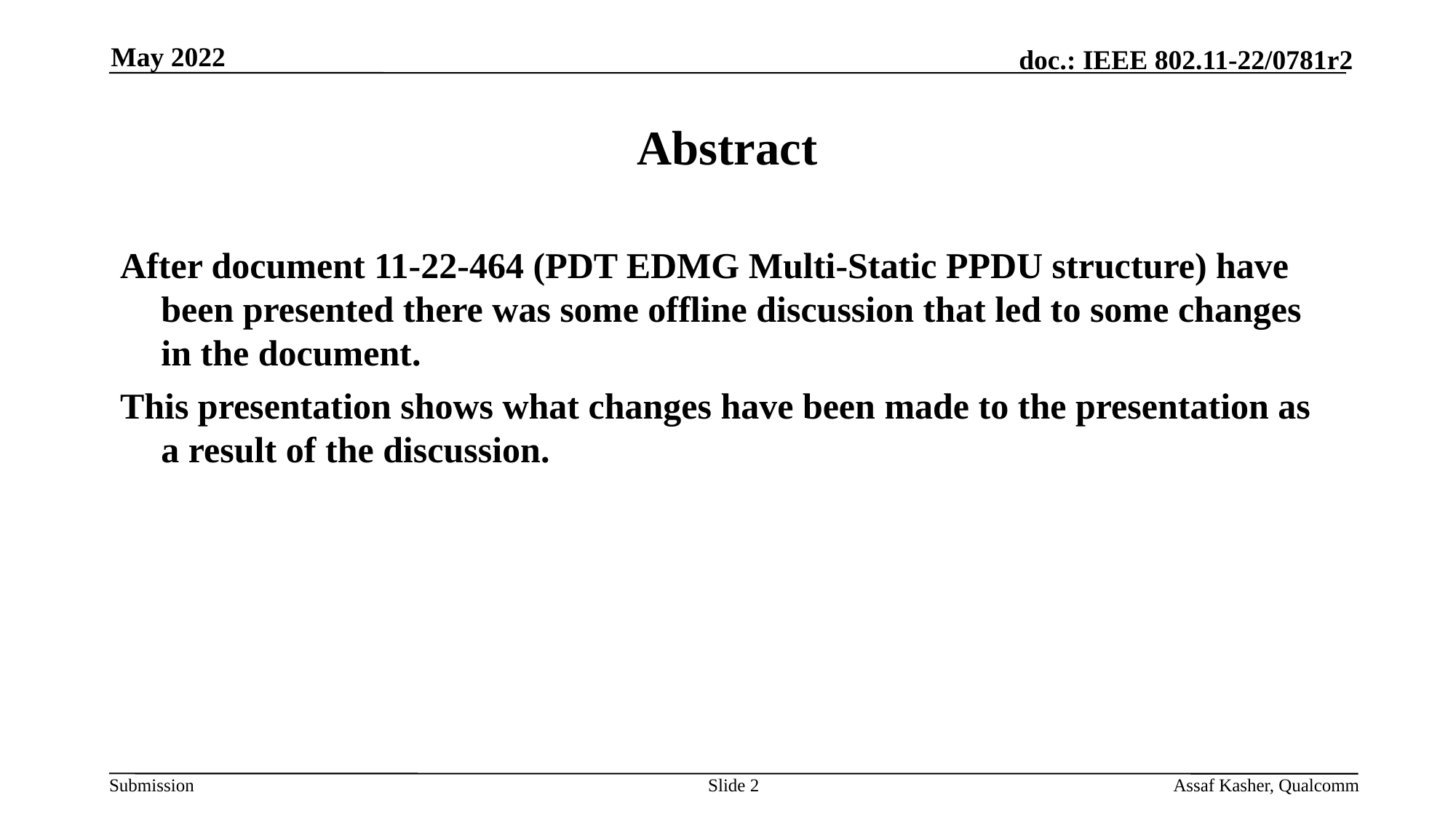

May 2022
# Abstract
After document 11-22-464 (PDT EDMG Multi-Static PPDU structure) have been presented there was some offline discussion that led to some changes in the document.
This presentation shows what changes have been made to the presentation as a result of the discussion.
Slide 2
Assaf Kasher, Qualcomm